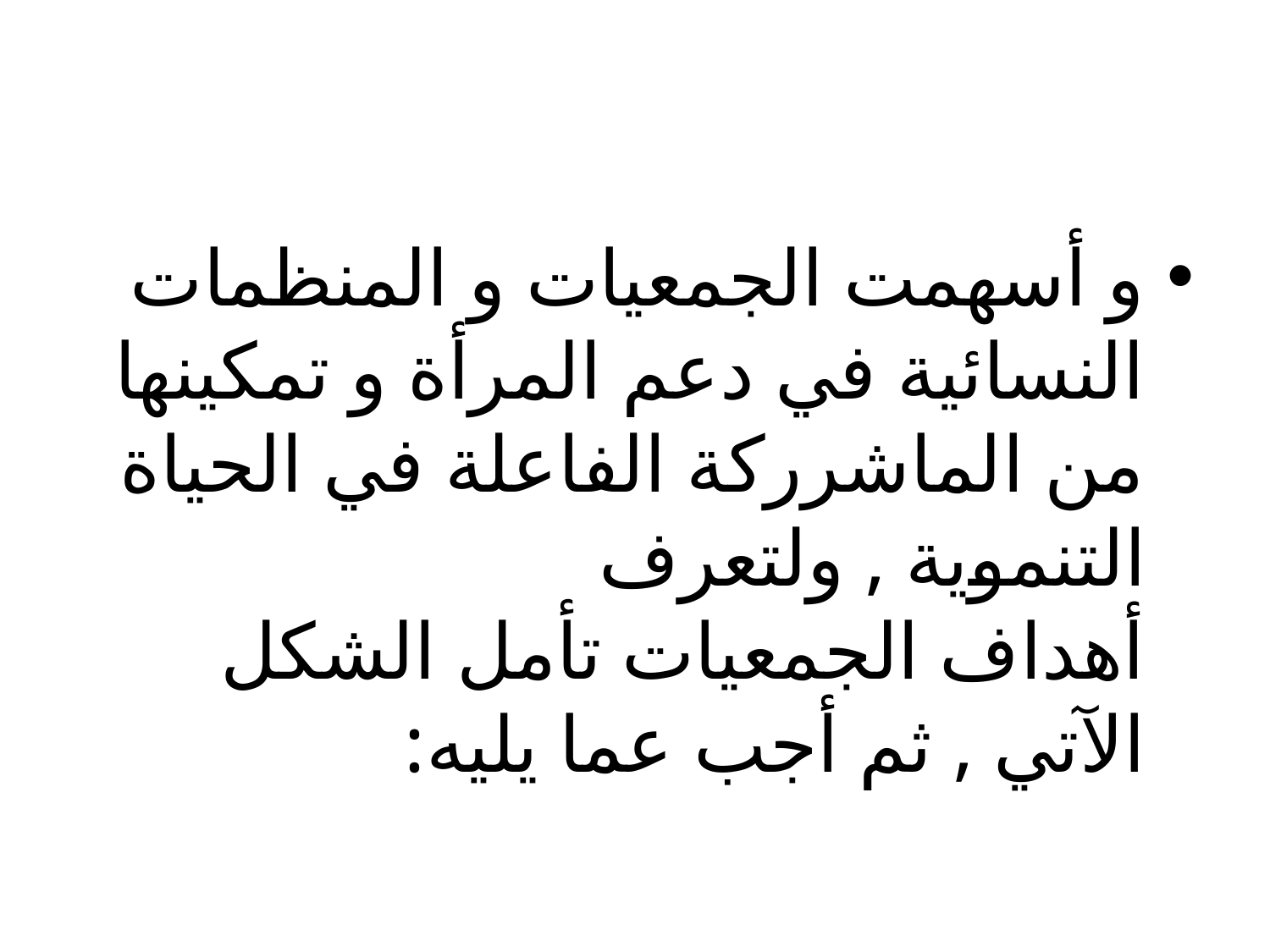

#
و أسهمت الجمعيات و المنظمات النسائية في دعم المرأة و تمكينها من الماشرركة الفاعلة في الحياة التنموية , ولتعرف
أهداف الجمعيات تأمل الشكل الآتي , ثم أجب عما يليه: